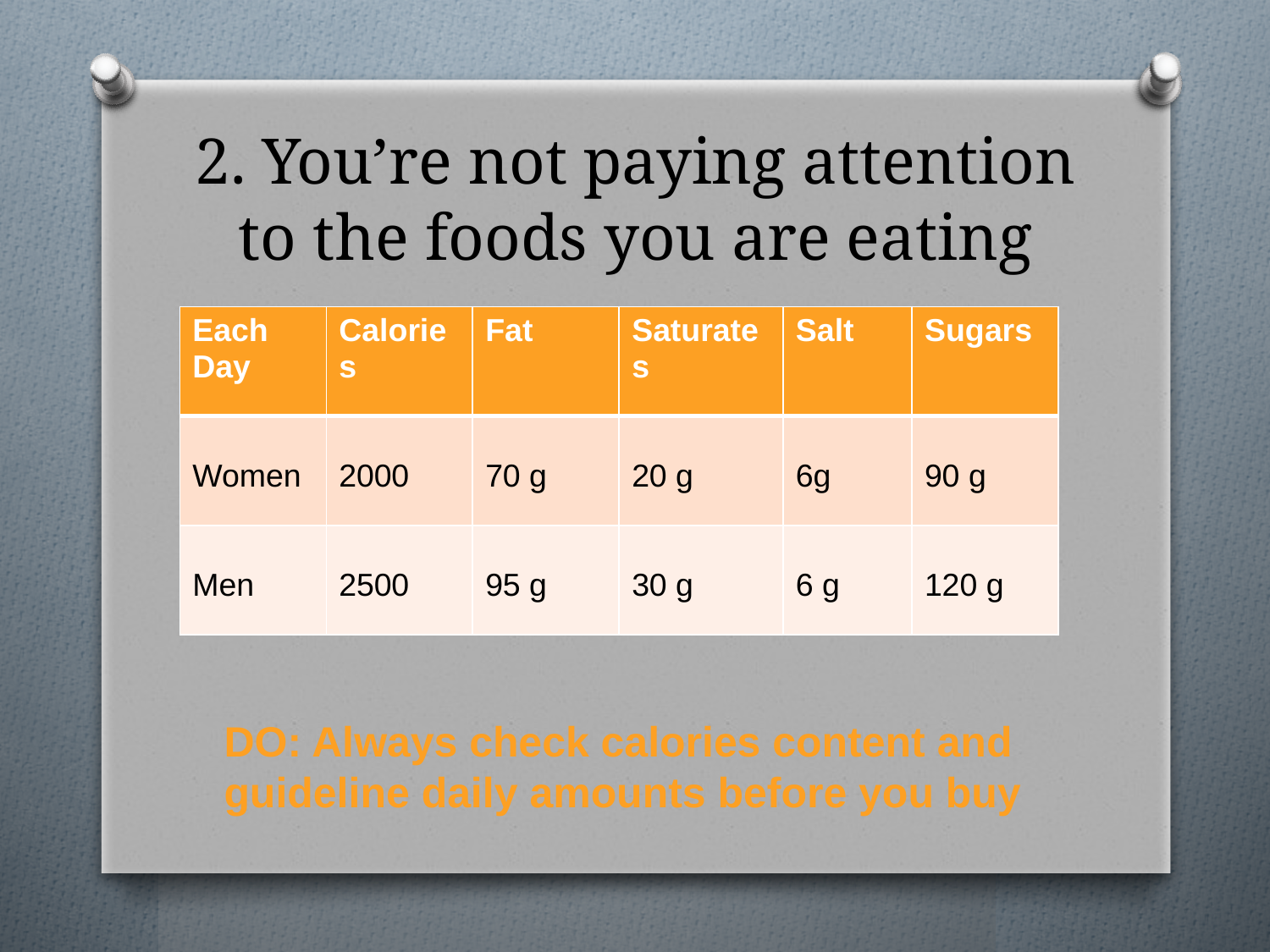

# 2. You’re not paying attention to the foods you are eating
| Each Day | Calories | Fat | Saturates | Salt | Sugars |
| --- | --- | --- | --- | --- | --- |
| Women | 2000 | 70 g | 20 g | 6g | 90 g |
| Men | 2500 | 95 g | 30 g | 6 g | 120 g |
DO: Always check calories content and guideline daily amounts before you buy